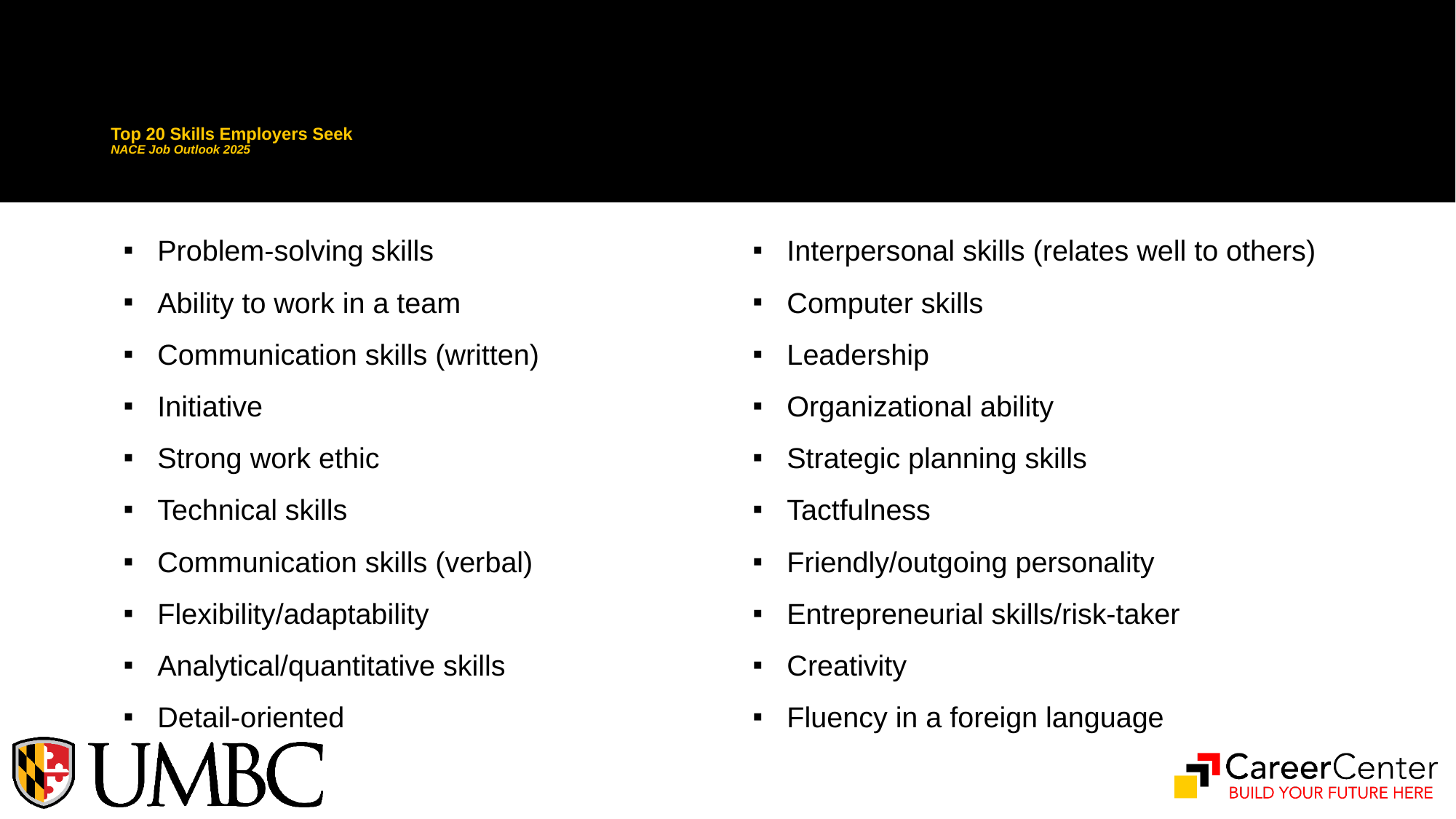

# Top 20 Skills Employers Seek NACE Job Outlook 2025
Problem-solving skills
Ability to work in a team
Communication skills (written)
Initiative
Strong work ethic
Technical skills
Communication skills (verbal)
Flexibility/adaptability
Analytical/quantitative skills
Detail-oriented

Interpersonal skills (relates well to others)
Computer skills
Leadership
Organizational ability
Strategic planning skills
Tactfulness
Friendly/outgoing personality
Entrepreneurial skills/risk-taker
Creativity
Fluency in a foreign language